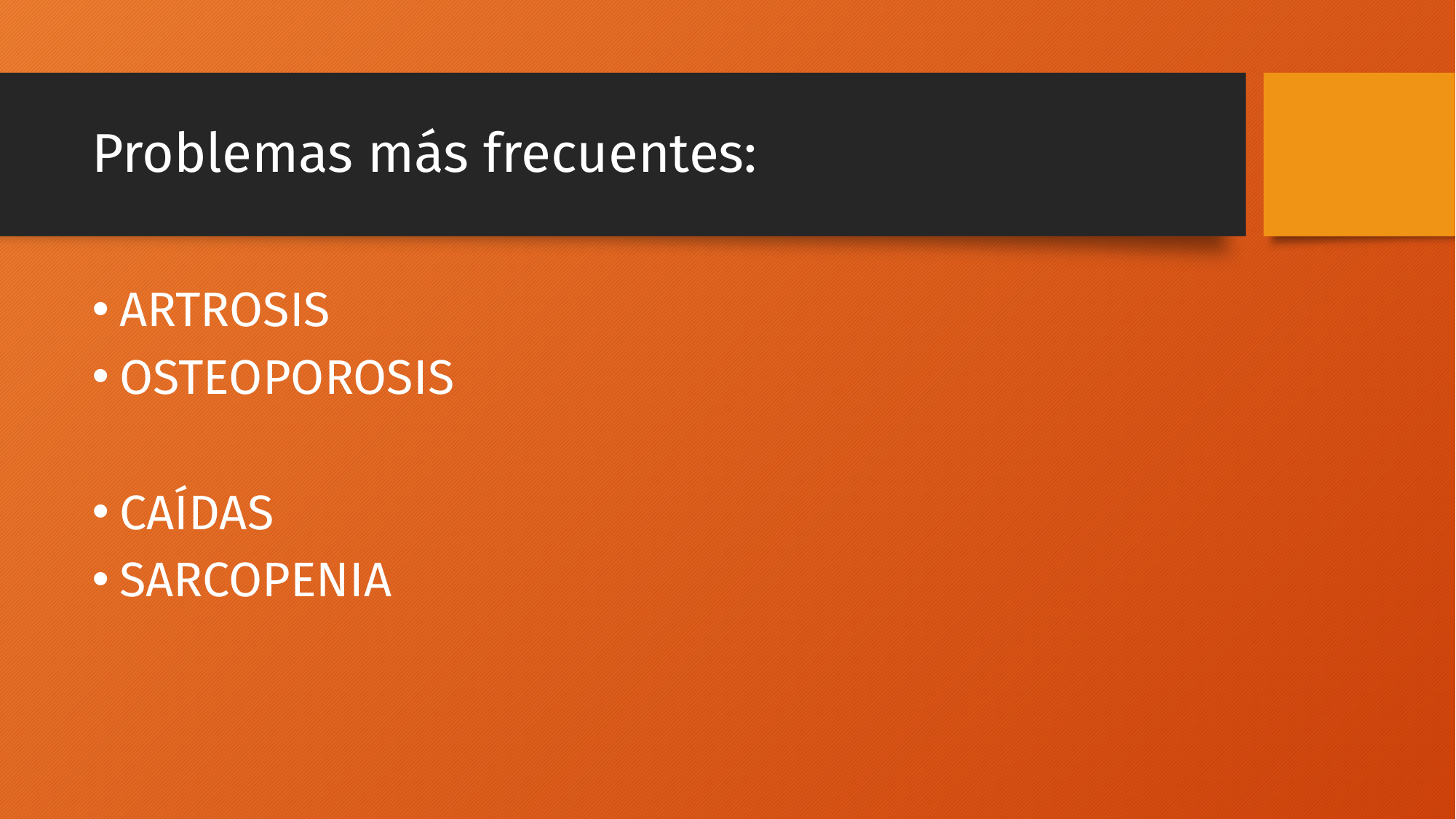

# Problemas más frecuentes:
ARTROSIS
OSTEOPOROSIS

CAÍDAS
SARCOPENIA